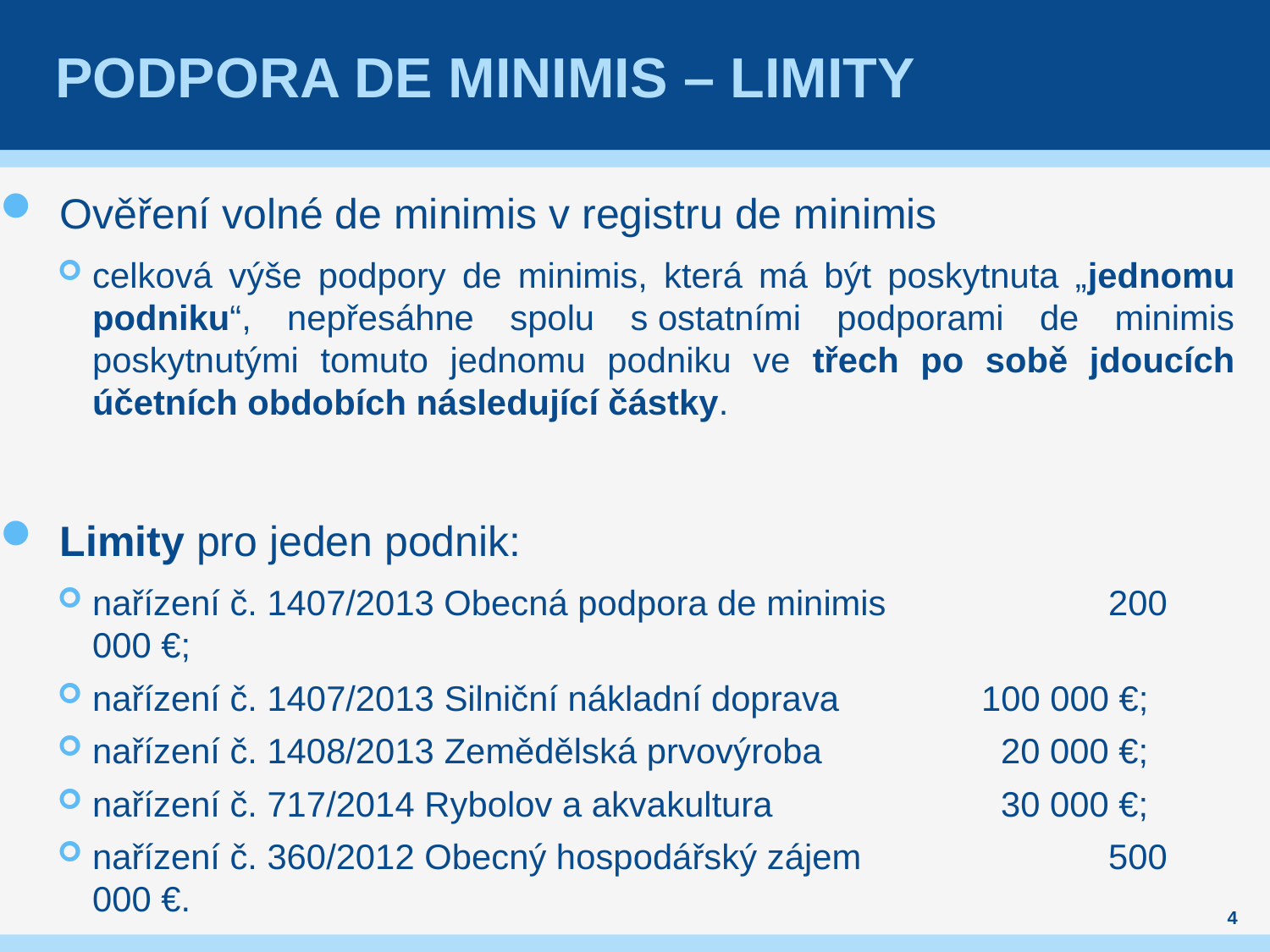

# podpora de minimis – Limity
Ověření volné de minimis v registru de minimis
celková výše podpory de minimis, která má být poskytnuta „jednomu podniku“, nepřesáhne spolu s ostatními podporami de minimis poskytnutými tomuto jednomu podniku ve třech po sobě jdoucích účetních obdobích následující částky.

Limity pro jeden podnik:
nařízení č. 1407/2013 Obecná podpora de minimis		200 000 €;
nařízení č. 1407/2013 Silniční nákladní doprava		100 000 €;
nařízení č. 1408/2013 Zemědělská prvovýroba		  20 000 €;
nařízení č. 717/2014 Rybolov a akvakultura		  30 000 €;
nařízení č. 360/2012 Obecný hospodářský zájem		500 000 €.

4